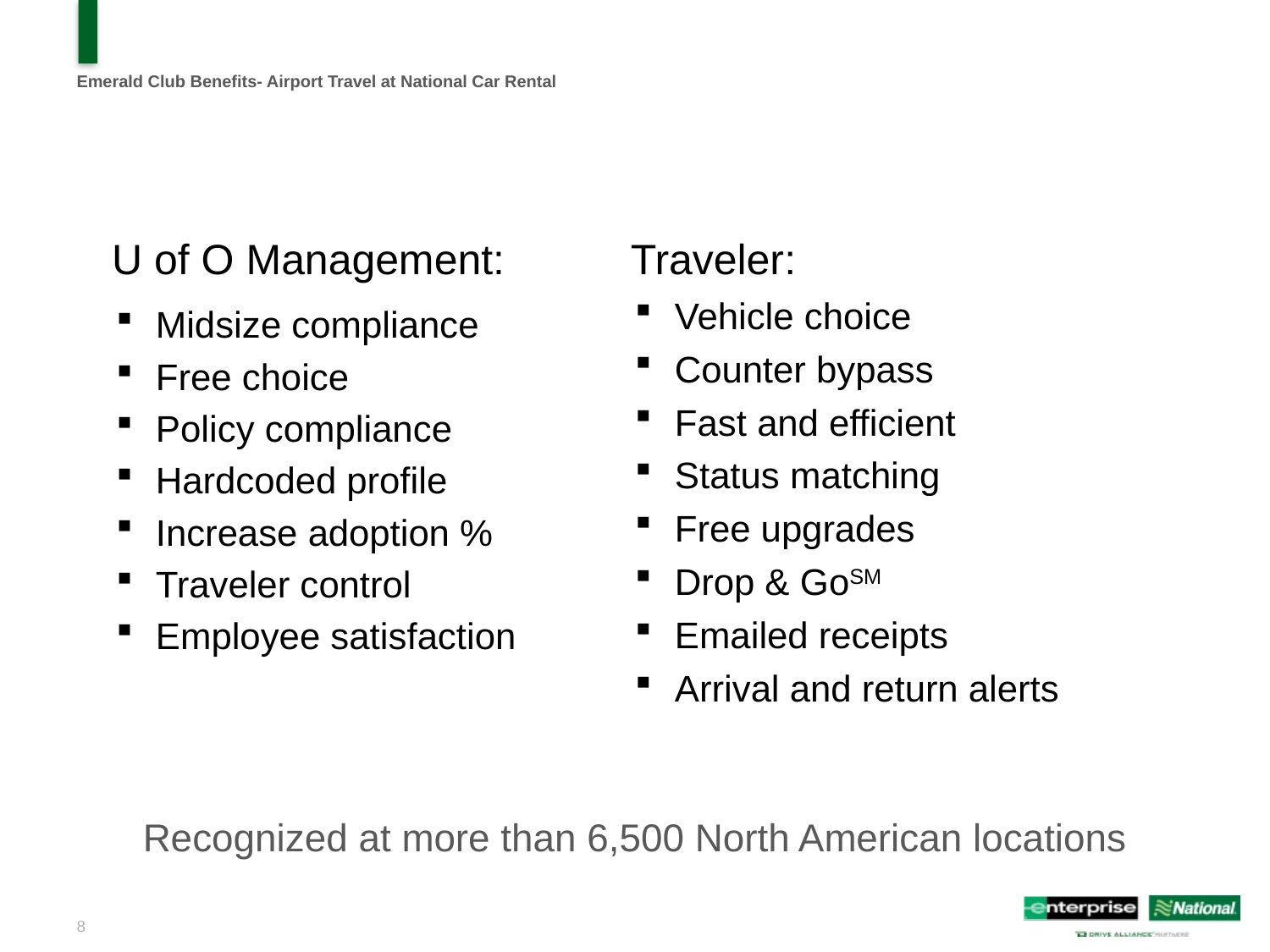

# Emerald Club Benefits- Airport Travel at National Car Rental
   U of O Management:
Midsize compliance
Free choice
Policy compliance
Hardcoded profile
Increase adoption %
Traveler control
Employee satisfaction

   Traveler:
Vehicle choice
Counter bypass
Fast and efficient
Status matching
Free upgrades
Drop & GoSM
Emailed receipts
Arrival and return alerts
Recognized at more than 6,500 North American locations
8